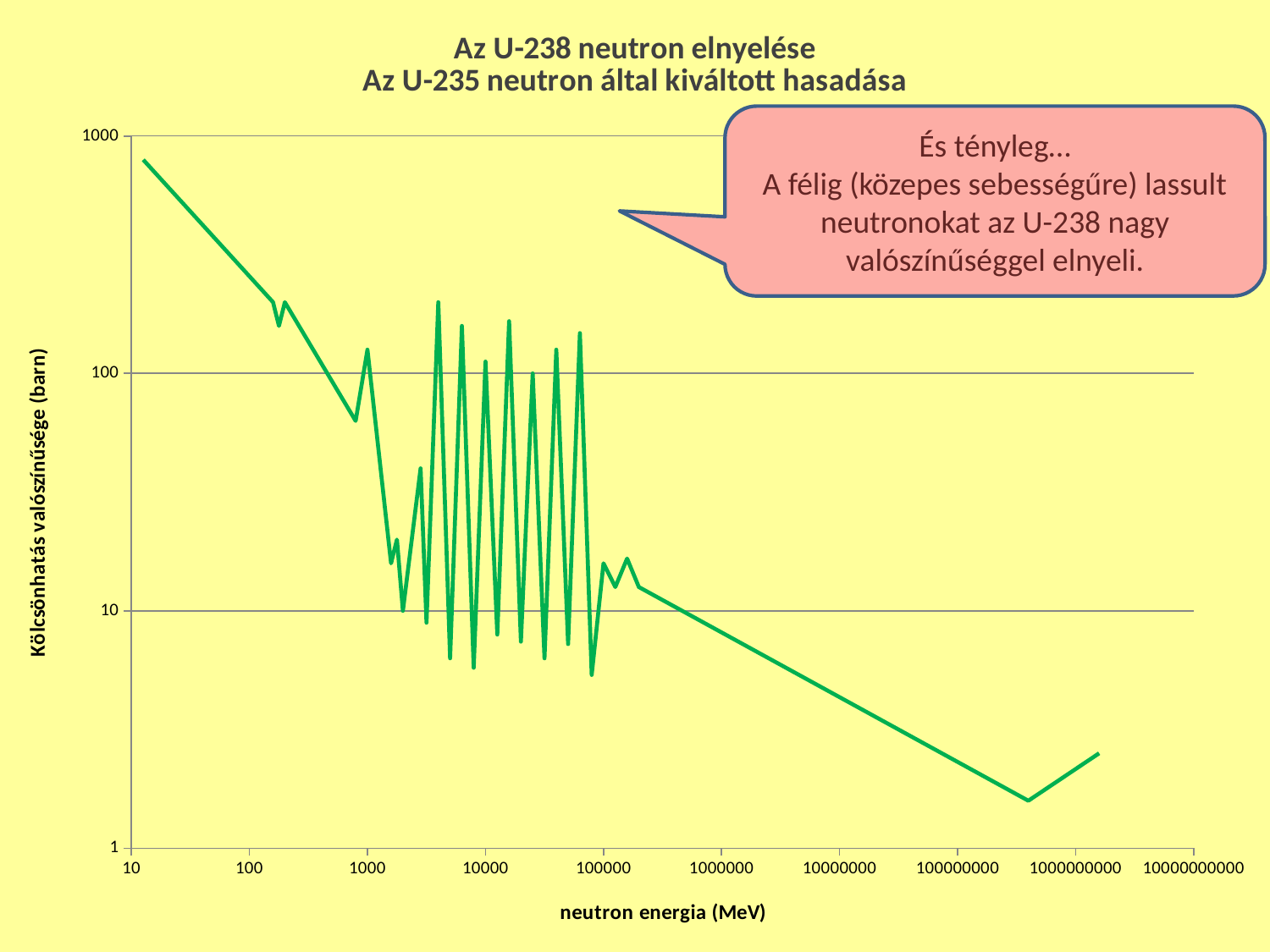

### Chart: Az U-238 neutron elnyelése
Az U-235 neutron által kiváltott hasadása

| Category |  |  |
|---|---|---|
És tényleg…
A félig (közepes sebességűre) lassult neutronokat az U-238 nagy valószínűséggel elnyeli.